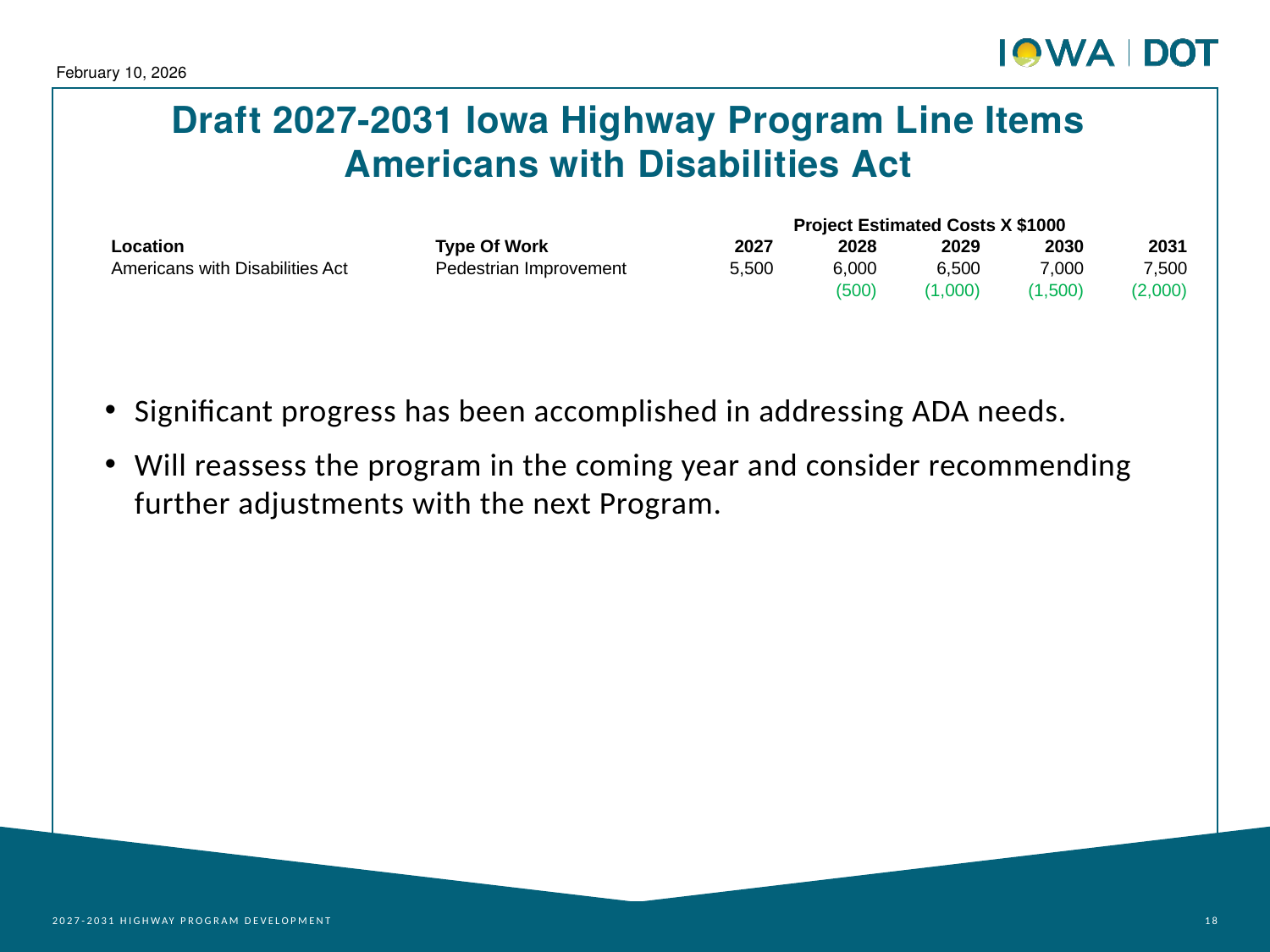

February 10, 2026
Draft 2027-2031 Iowa Highway Program Line Items
Americans with Disabilities Act
|  |  | Project Estimated Costs X $1000 |  |  |  |  |
| --- | --- | --- | --- | --- | --- | --- |
| Location | Type Of Work | 2027 | 2028 | 2029 | 2030 | 2031 |
| Americans with Disabilities Act | Pedestrian Improvement | 5,500 | 6,000 | 6,500 | 7,000 | 7,500 |
|  |  |  | (500) | (1,000) | (1,500) | (2,000) |
Significant progress has been accomplished in addressing ADA needs.
Will reassess the program in the coming year and consider recommending further adjustments with the next Program.